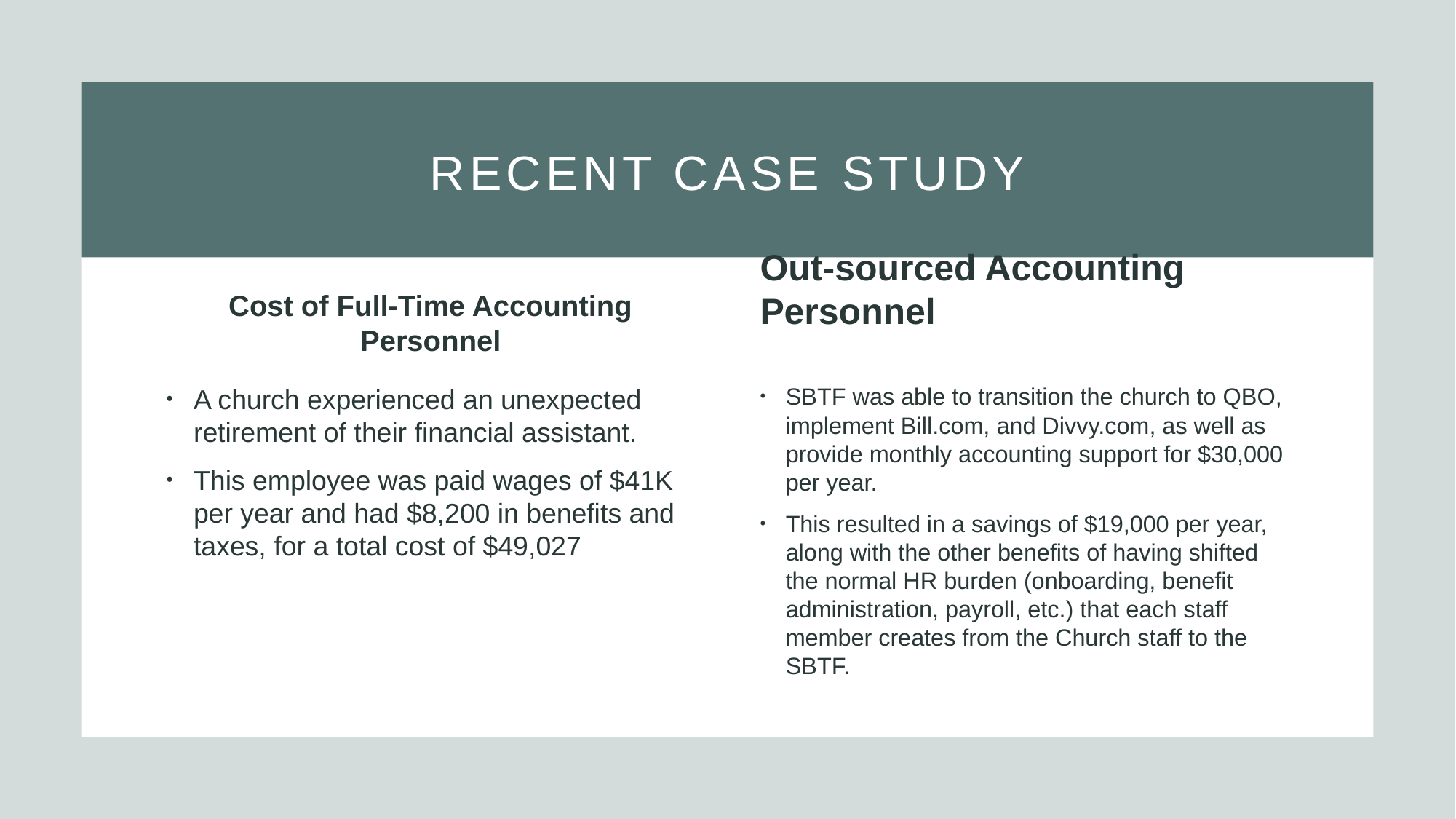

# RECENT CASE STUDY
Out-sourced Accounting Personnel
Cost of Full-Time Accounting Personnel
SBTF was able to transition the church to QBO, implement Bill.com, and Divvy.com, as well as provide monthly accounting support for $30,000 per year.
This resulted in a savings of $19,000 per year, along with the other benefits of having shifted the normal HR burden (onboarding, benefit administration, payroll, etc.) that each staff member creates from the Church staff to the SBTF.
A church experienced an unexpected retirement of their financial assistant.
This employee was paid wages of $41K per year and had $8,200 in benefits and taxes, for a total cost of $49,027